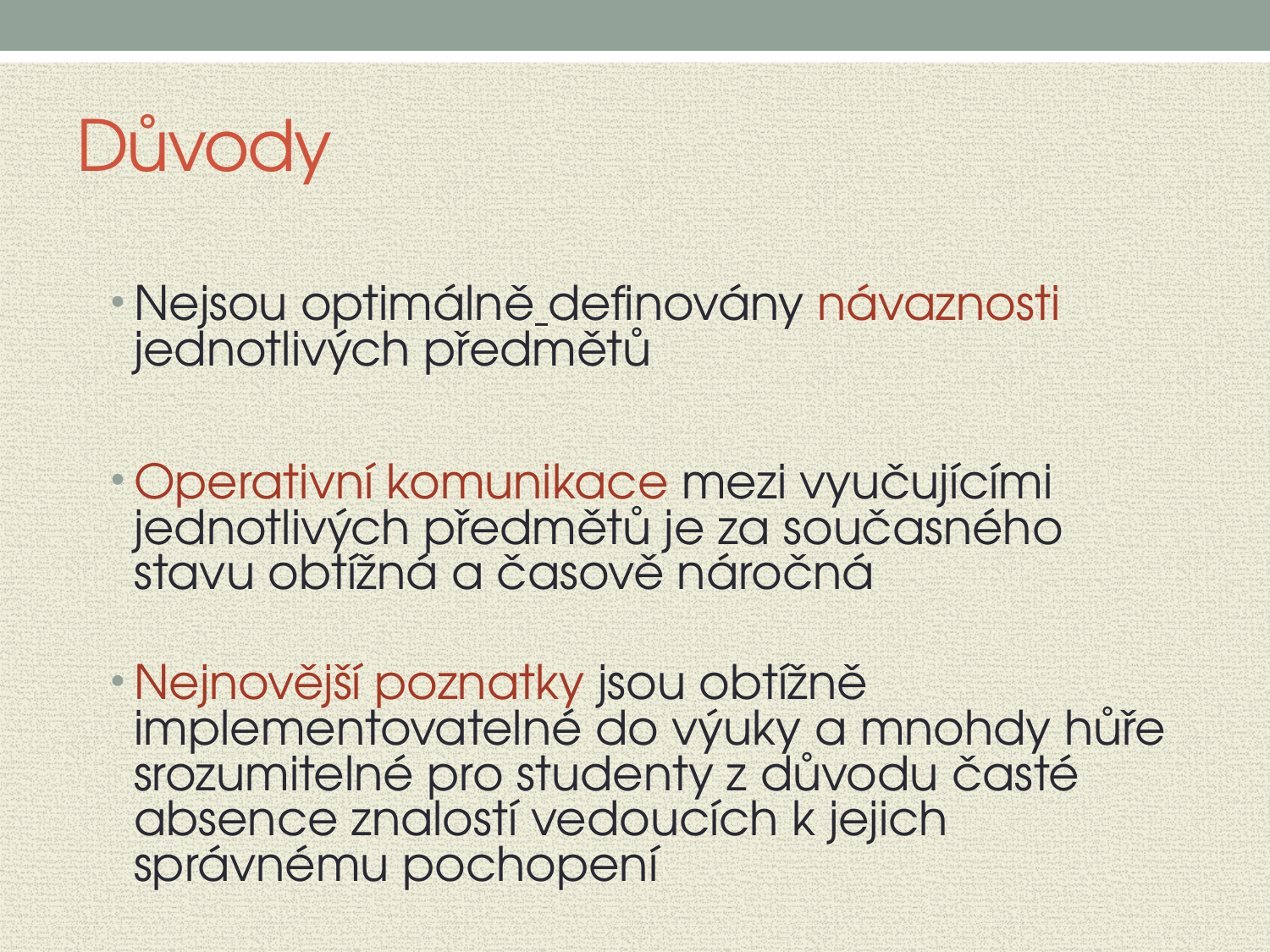

# Důvody

Nejsou optimálně definovány návaznosti jednotlivých předmětů

Operativní komunikace mezi vyučujícími jednotlivých předmětů je za současného stavu obtížná a časově náročná

Nejnovější poznatky jsou obtížně implementovatelné do výuky a mnohdy hůře srozumitelné pro studenty z důvodu časté absence znalostí vedoucích k jejich správnému pochopení